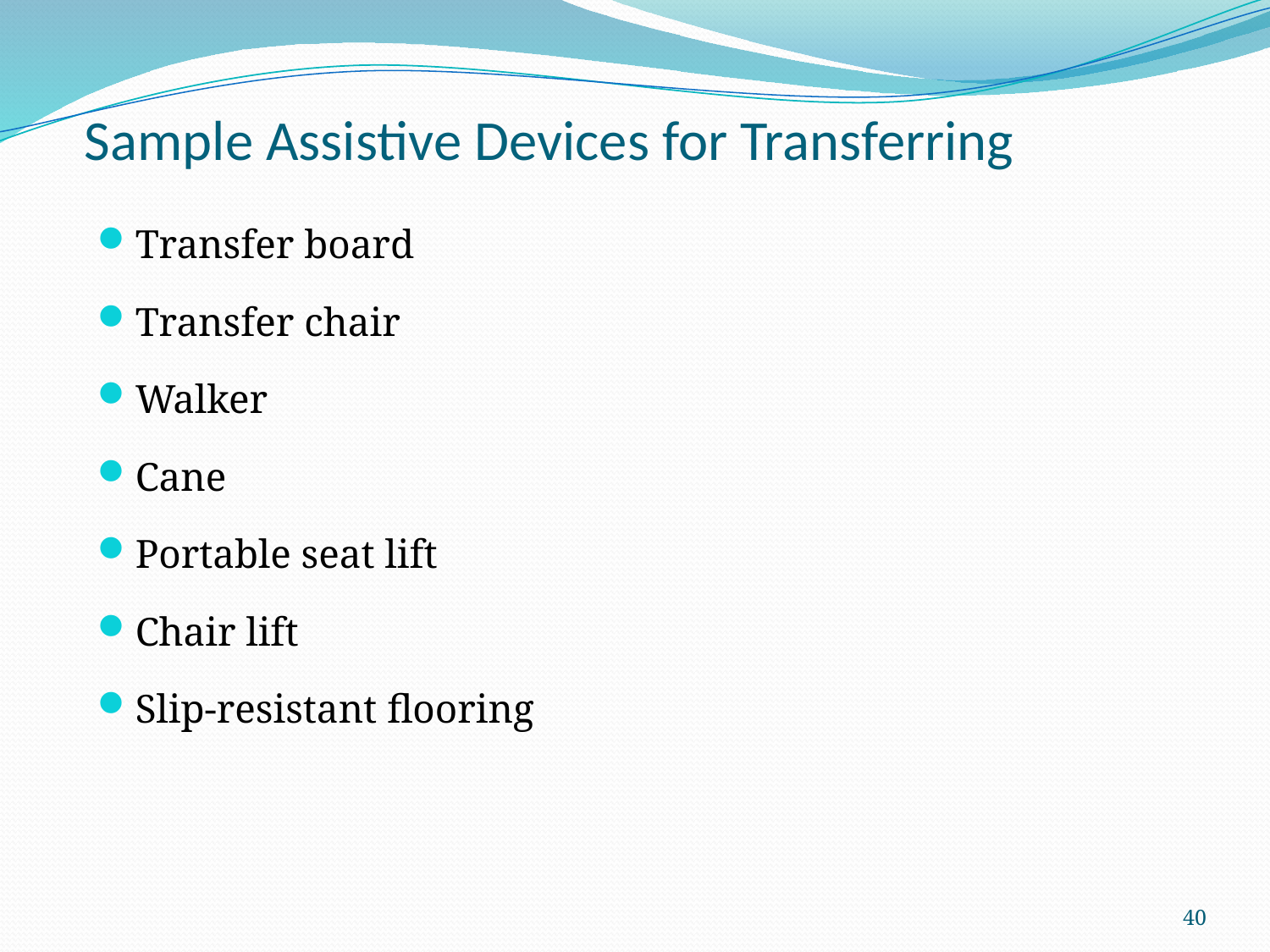

# Sample Assistive Devices for Transferring
Transfer board
Transfer chair
Walker
Cane
Portable seat lift
Chair lift
Slip-resistant flooring

40